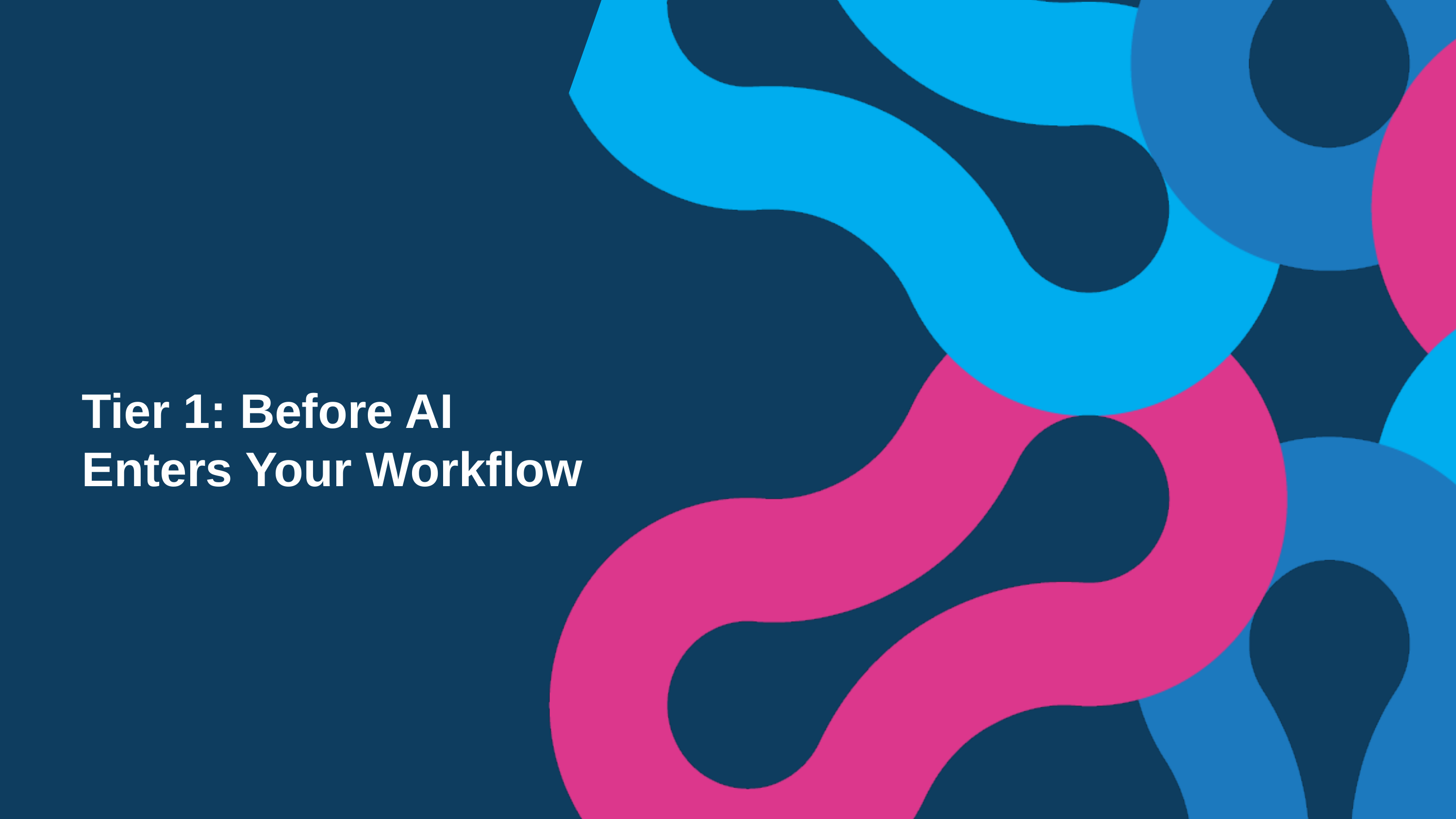

Tier 1: Before AI Enters Your Workflow